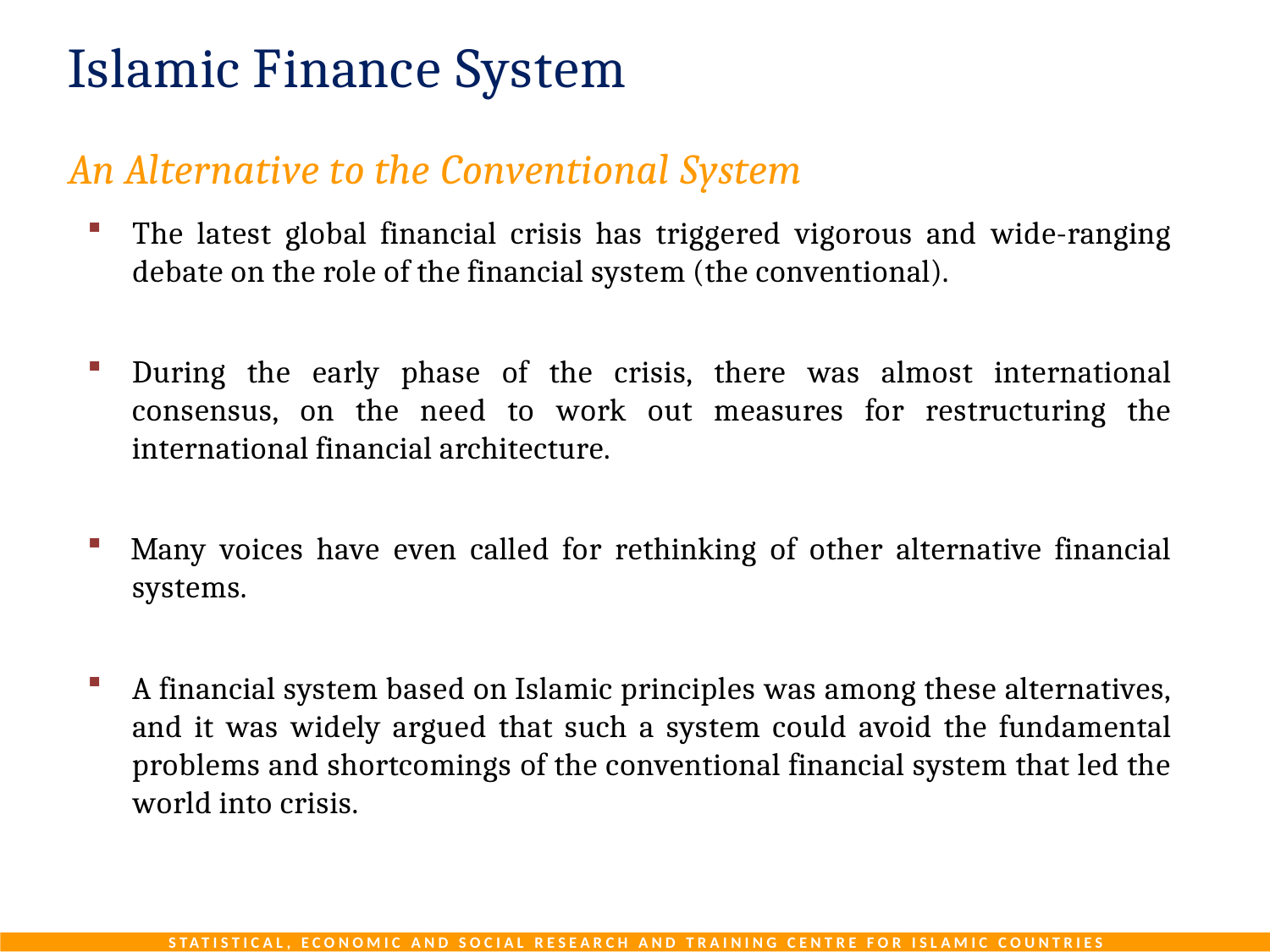

# Islamic Finance System
An Alternative to the Conventional System
The latest global financial crisis has triggered vigorous and wide-ranging debate on the role of the financial system (the conventional).

During the early phase of the crisis, there was almost international consensus, on the need to work out measures for restructuring the international financial architecture.

Many voices have even called for rethinking of other alternative financial systems.

A financial system based on Islamic principles was among these alternatives, and it was widely argued that such a system could avoid the fundamental problems and shortcomings of the conventional financial system that led the world into crisis.
Statistical, Economic and Social Research and Training Centre for Islamic Countries